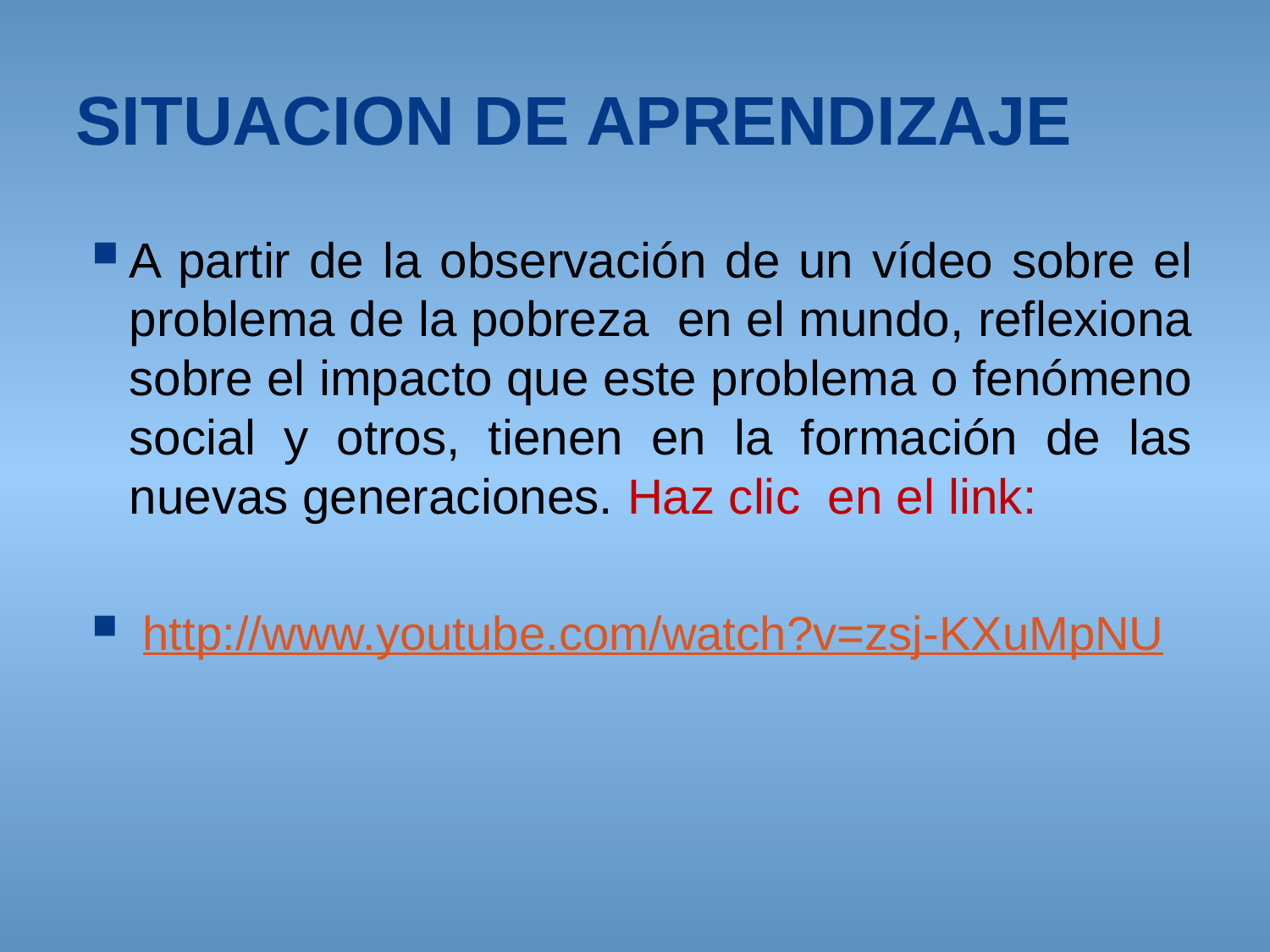

# SITUACION DE APRENDIZAJE
A partir de la observación de un vídeo sobre el problema de la pobreza  en el mundo, reflexiona sobre el impacto que este problema o fenómeno social y otros, tienen en la formación de las nuevas generaciones. Haz clic  en el link:

 http://www.youtube.com/watch?v=zsj-KXuMpNU